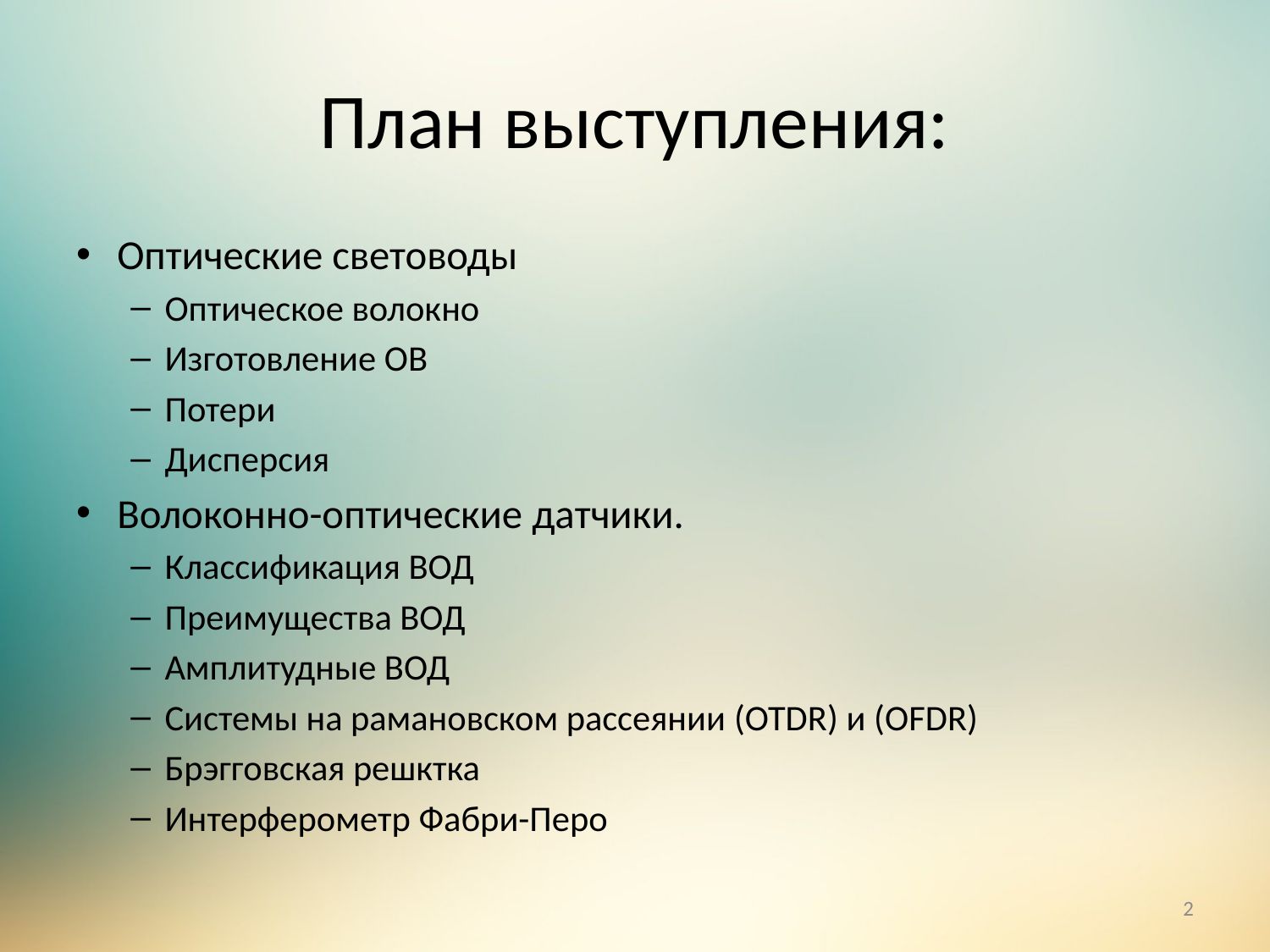

# План выступления:
Оптические световоды
Оптическое волокно
Изготовление ОВ
Потери
Дисперсия
Волоконно-оптические датчики.
Классификация ВОД
Преимущества ВОД
Амплитудные ВОД
Системы на рамановском рассеянии (OTDR) и (OFDR)
Брэгговская решктка
Интерферометр Фабри-Перо

2